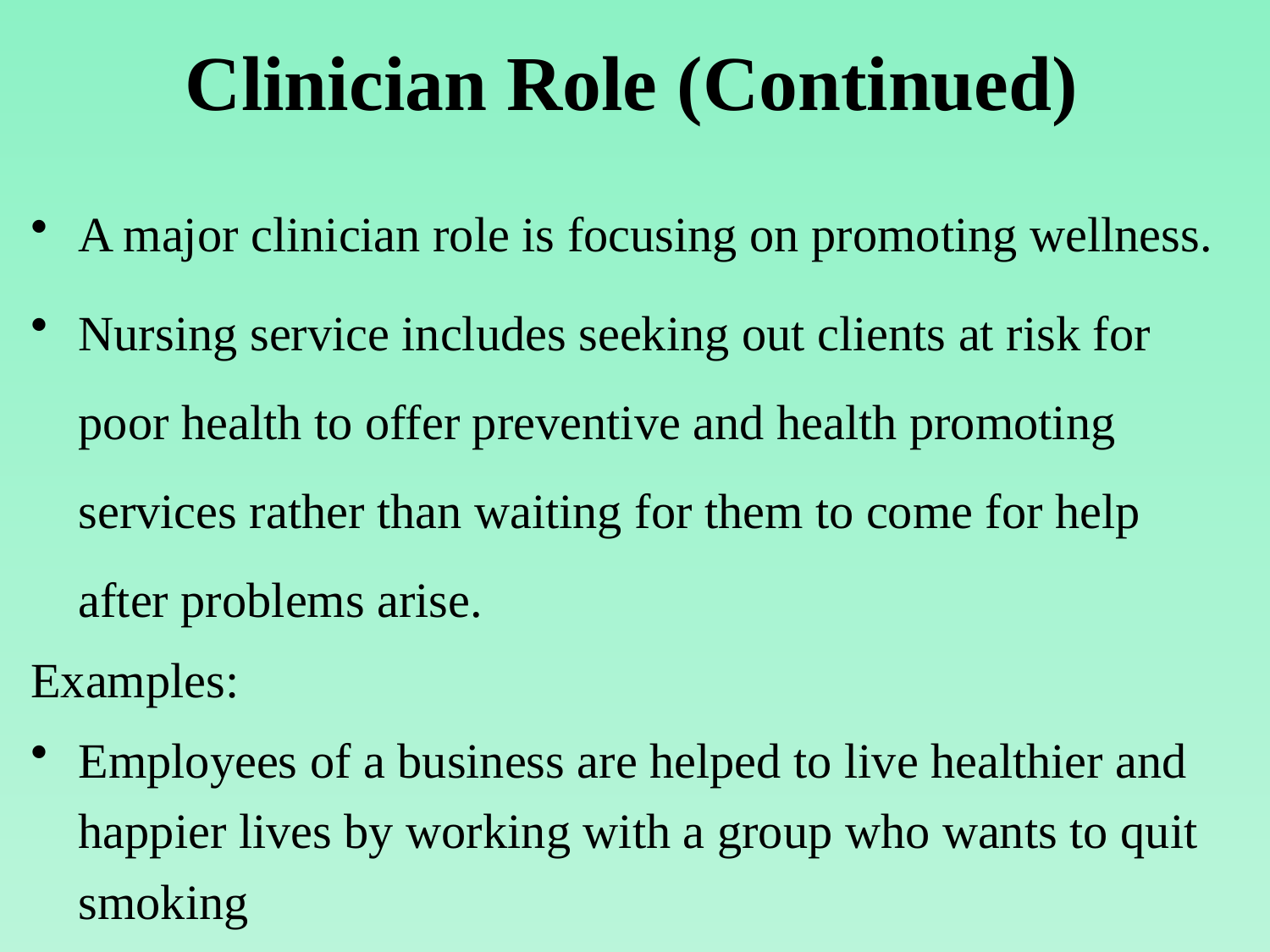

# Clinician Role (Continued)
A major clinician role is focusing on promoting wellness.
Nursing service includes seeking out clients at risk for poor health to offer preventive and health promoting services rather than waiting for them to come for help after problems arise.
Examples:
Employees of a business are helped to live healthier and happier lives by working with a group who wants to quit smoking